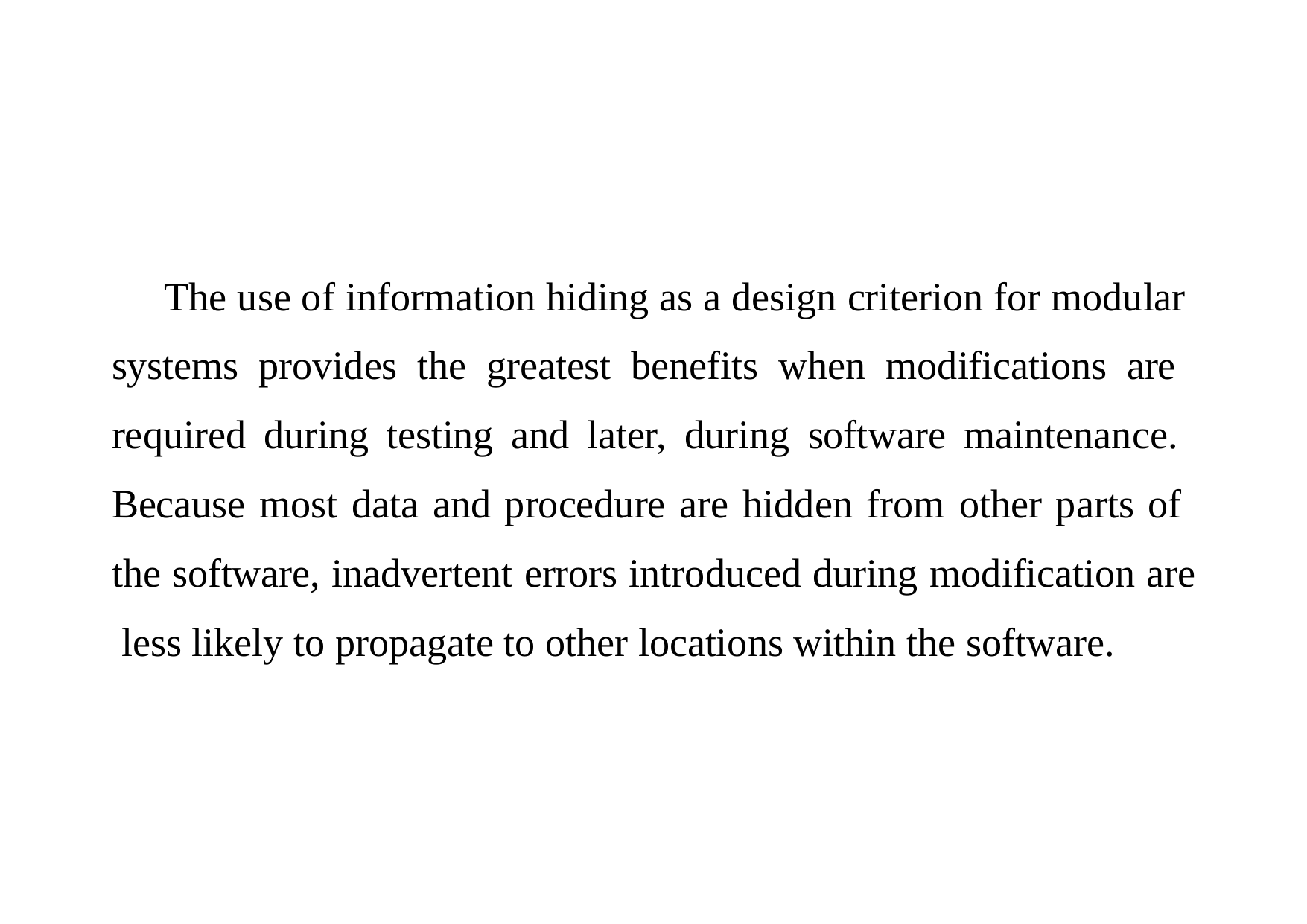

The use of information hiding as a design criterion for modular  systems provides the greatest benefits when modifications are  required during testing and later, during software maintenance.  Because most data and procedure are hidden from other parts of  the software, inadvertent errors introduced during modification are  less likely to propagate to other locations within the software.